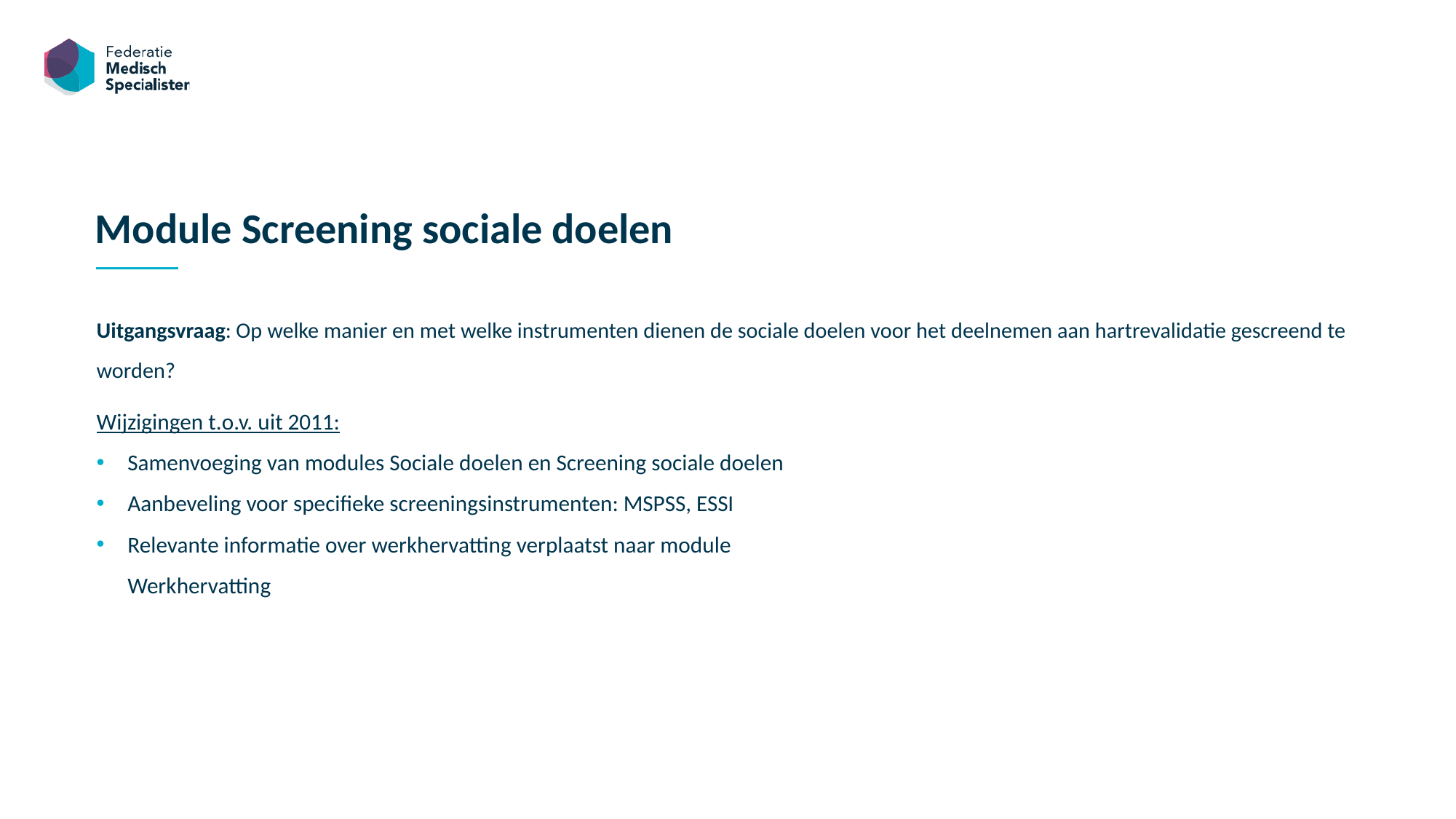

Module Screening sociale doelen
Uitgangsvraag: Op welke manier en met welke instrumenten dienen de sociale doelen voor het deelnemen aan hartrevalidatie gescreend te worden?

Wijzigingen t.o.v. uit 2011:
Samenvoeging van modules Sociale doelen en Screening sociale doelen
Aanbeveling voor specifieke screeningsinstrumenten: MSPSS, ESSI
Relevante informatie over werkhervatting verplaatst naar module Werkhervatting